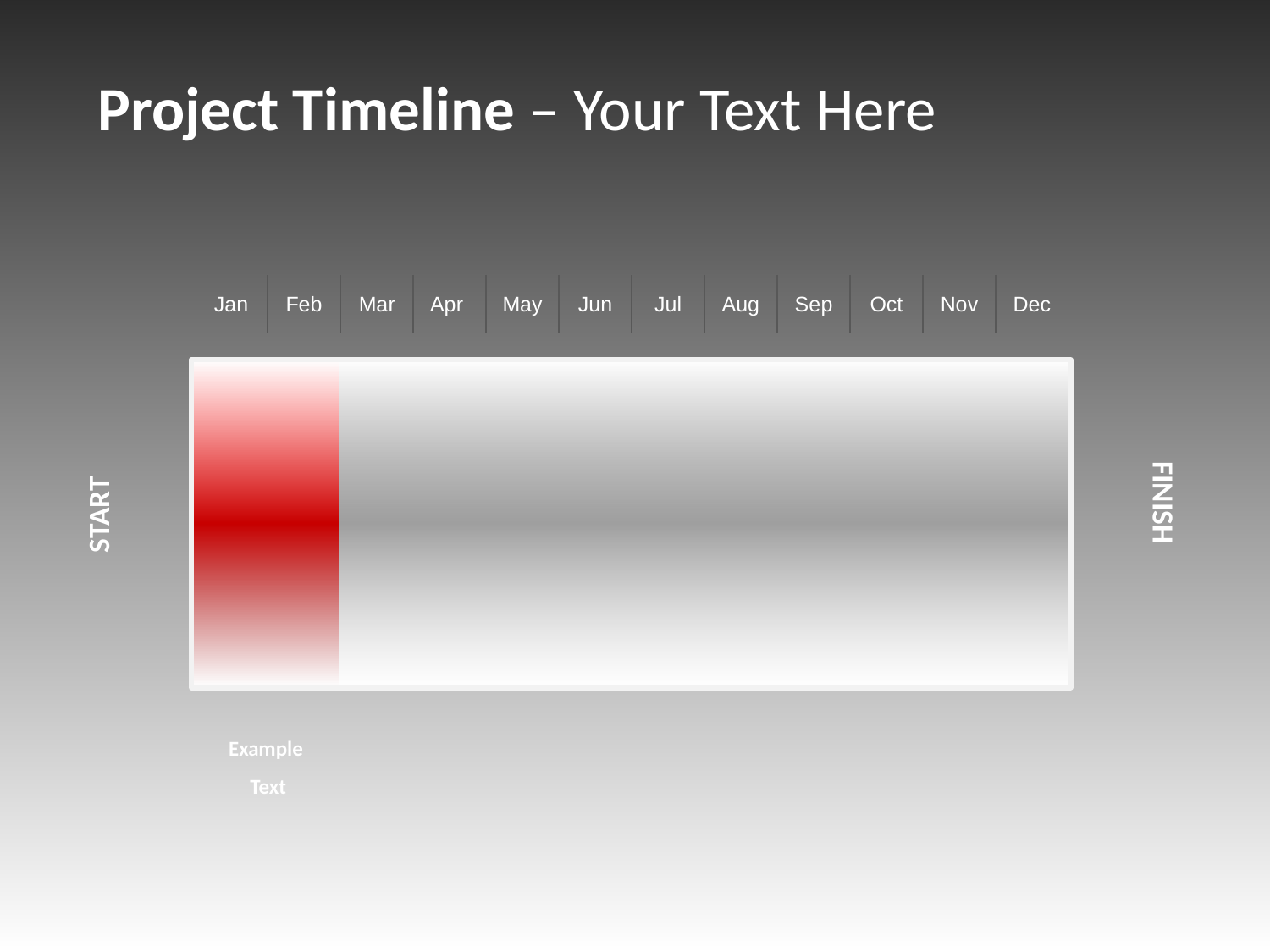

Project Timeline – Your Text Here
| Jan | Feb | Mar | Apr | May | Jun | Jul | Aug | Sep | Oct | Nov | Dec |
| --- | --- | --- | --- | --- | --- | --- | --- | --- | --- | --- | --- |

FINISH
START
Example
Text